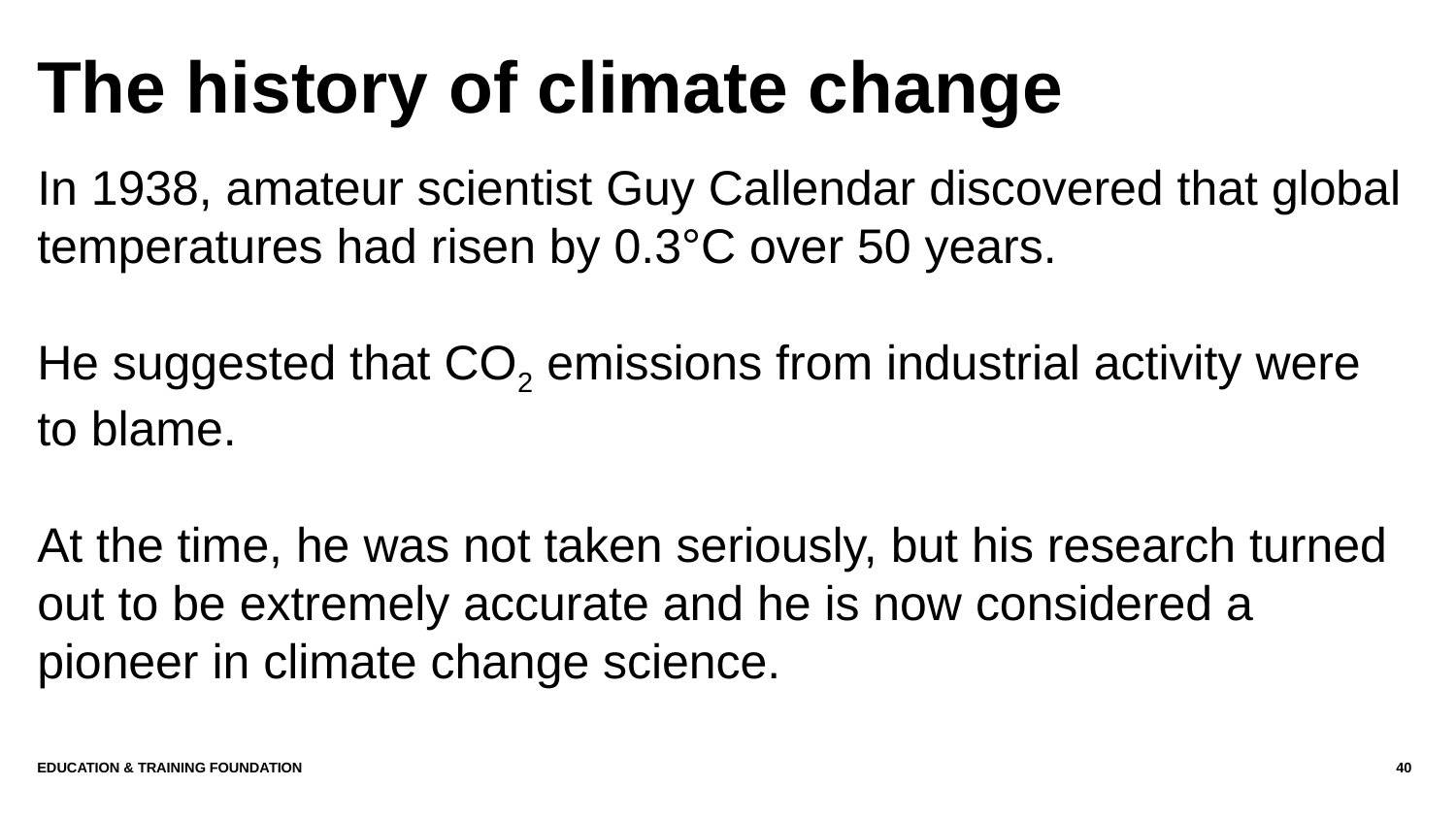

# The history of climate change
In 1938, amateur scientist Guy Callendar discovered that global temperatures had risen by 0.3°C over 50 years.

He suggested that CO2 emissions from industrial activity were to blame.

At the time, he was not taken seriously, but his research turned out to be extremely accurate and he is now considered a pioneer in climate change science.

Education & Training Foundation
40